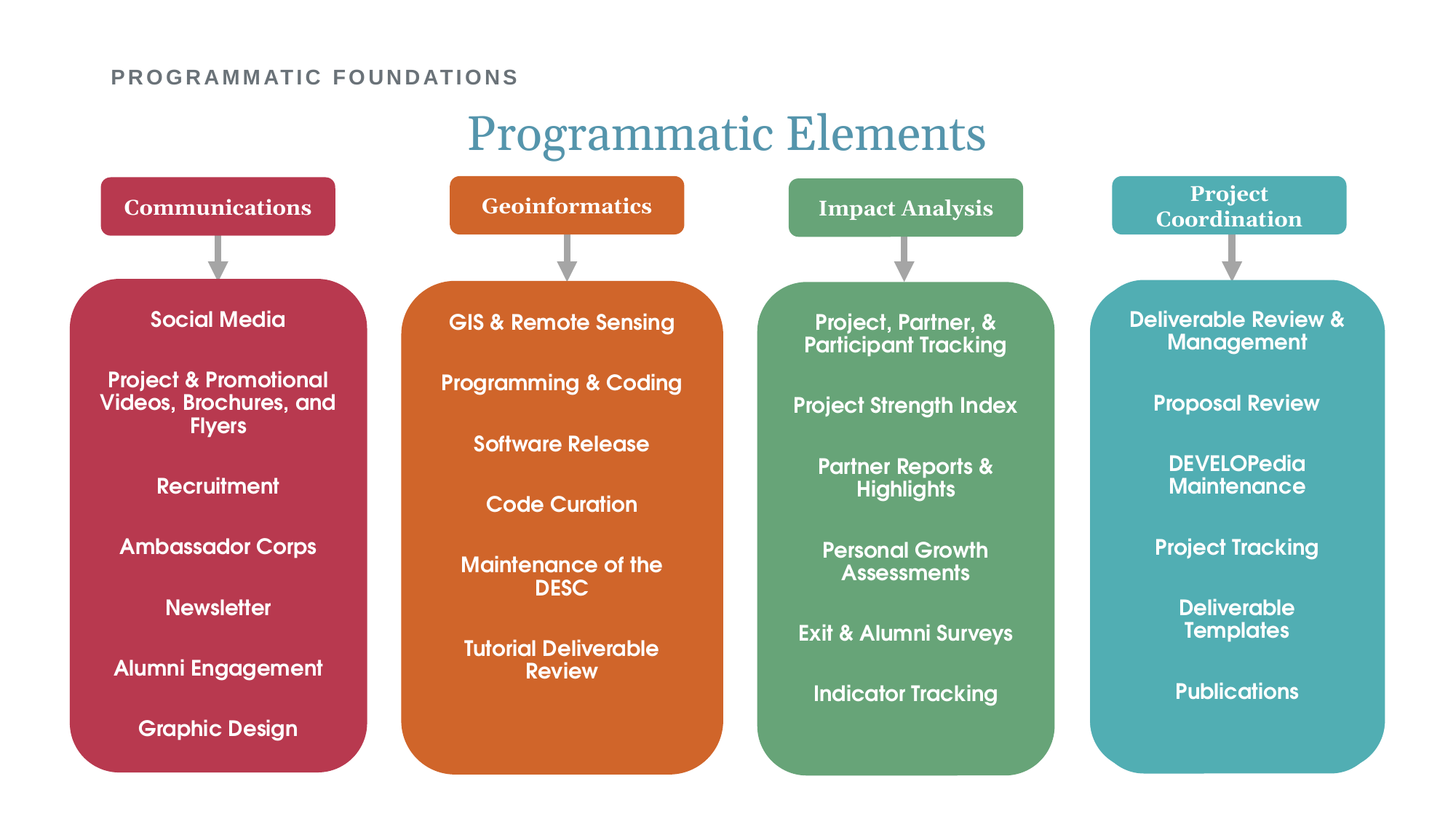

# PROGRAMMATIC FOUNDATIONS
Programmatic Elements
Geoinformatics
Project Coordination
Communications
Impact Analysis
Social Media

Project & Promotional Videos, Brochures, and Flyers

Recruitment

Ambassador Corps

Newsletter

Alumni Engagement

Graphic Design
Deliverable Review & Management

Proposal Review

DEVELOPedia Maintenance

Project Tracking

Deliverable Templates

Publications

GIS & Remote Sensing

Programming & Coding

Software Release

Code Curation

Maintenance of the DESC

Tutorial Deliverable Review

Project, Partner, & Participant Tracking

Project Strength Index

Partner Reports & Highlights

Personal Growth Assessments

Exit & Alumni Surveys

Indicator Tracking